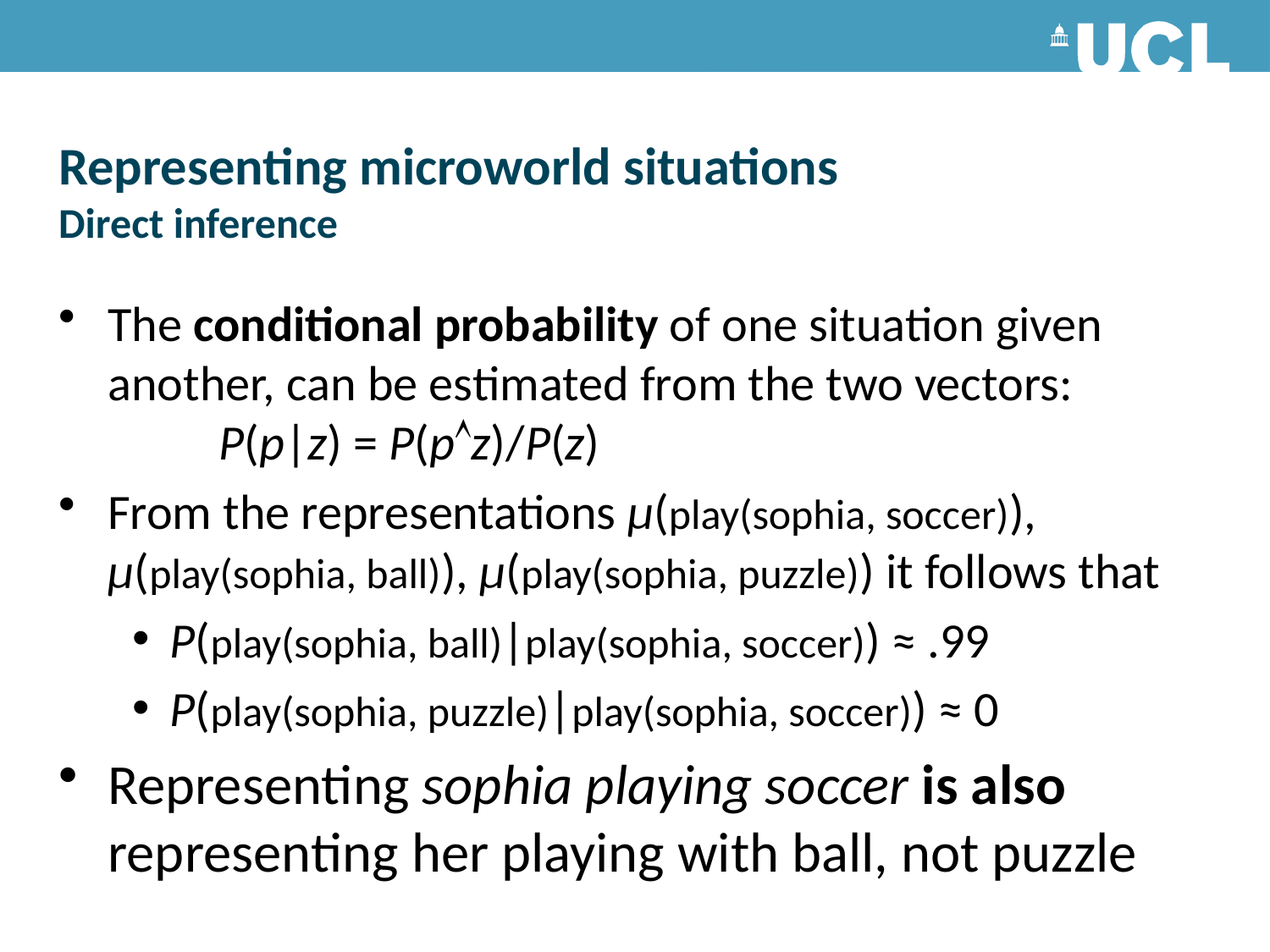

# Representing microworld situations Direct inference
The conditional probability of one situation given another, can be estimated from the two vectors:
	P(p|z) = P(p∧z)/P(z)
From the representations μ(play(sophia, soccer)), μ(play(sophia, ball)), μ(play(sophia, puzzle)) it follows that
P(play(sophia, ball)|play(sophia, soccer)) ≈ .99
P(play(sophia, puzzle)|play(sophia, soccer)) ≈ 0
Representing sophia playing soccer is also representing her playing with ball, not puzzle